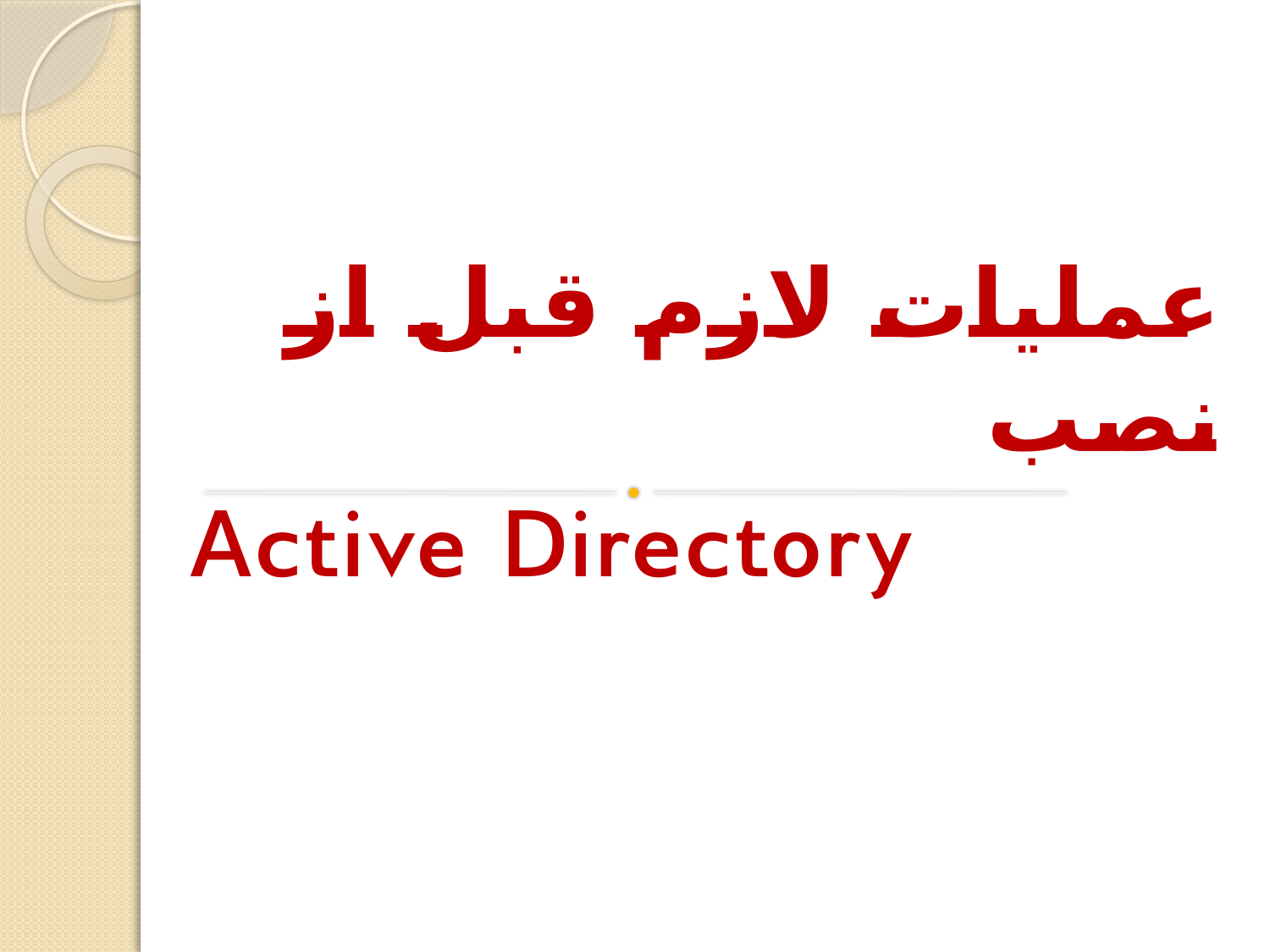

عملیات لازم قبل از نصب
 Active Directory